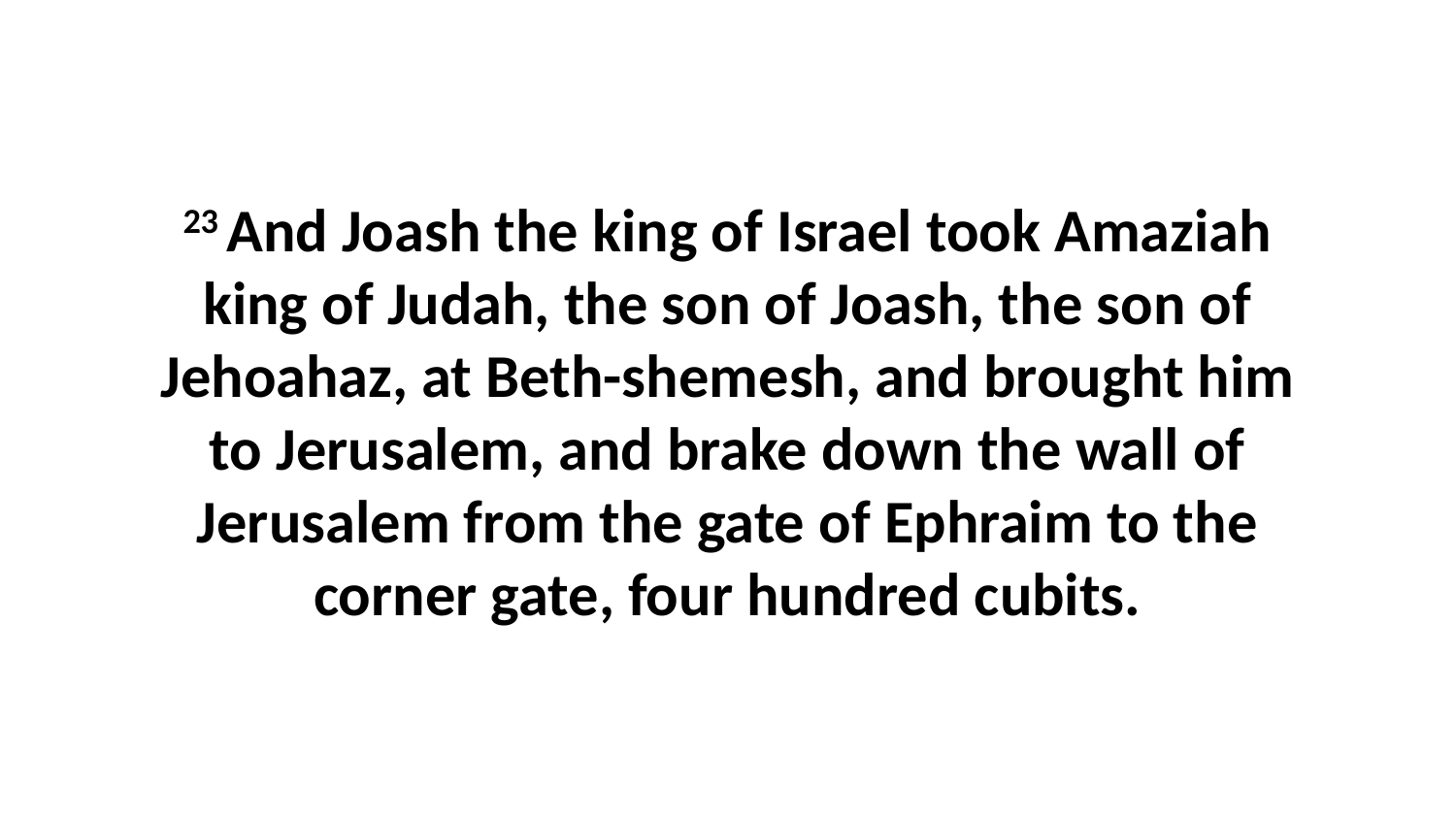

23 And Joash the king of Israel took Amaziah king of Judah, the son of Joash, the son of Jehoahaz, at Beth-shemesh, and brought him to Jerusalem, and brake down the wall of Jerusalem from the gate of Ephraim to the corner gate, four hundred cubits.